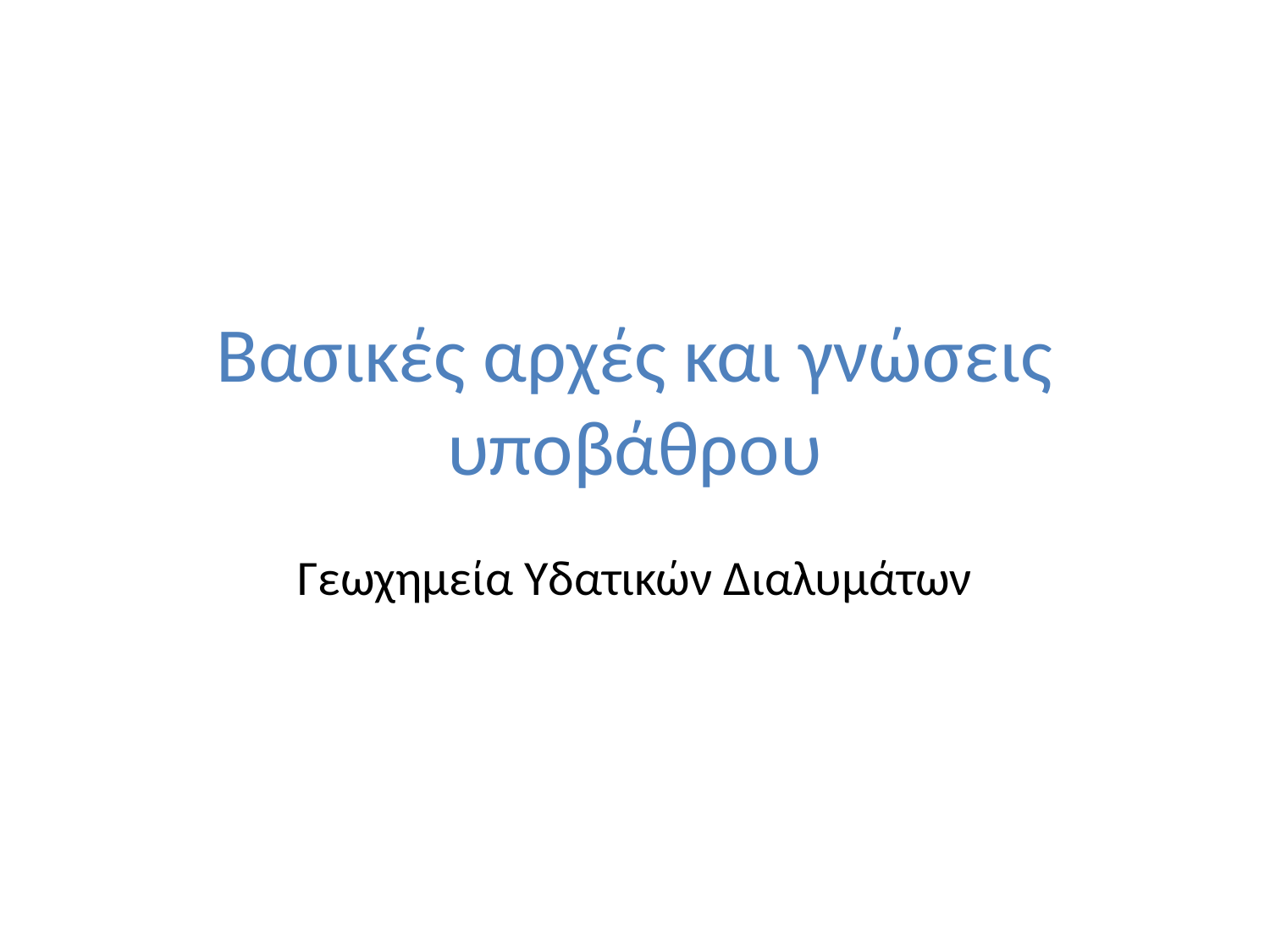

# Βασικές αρχές και γνώσεις υποβάθρου
Γεωχημεία Υδατικών Διαλυμάτων